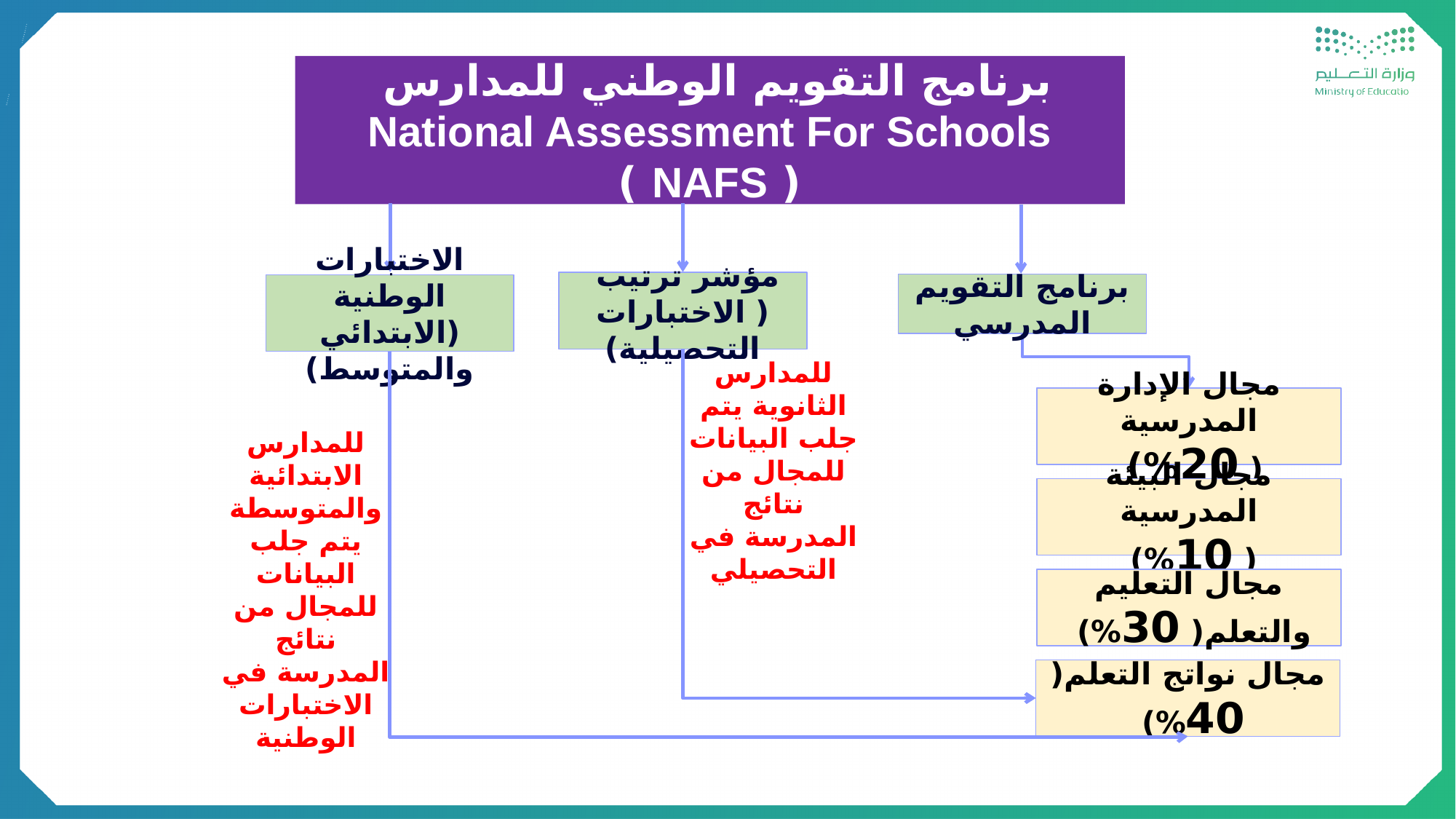

برنامج التقويم الوطني للمدارس
National Assessment For Schools
( NAFS )
مؤشر ترتيب
( الاختبارات التحصيلية)
برنامج التقويم المدرسي
الاختبارات الوطنية
(الابتدائي والمتوسط)
مجال الإدارة المدرسية ( 20%)
للمدارس الثانوية يتم جلب البيانات للمجال من نتائج المدرسة في التحصيلي
مجال البيئة المدرسية ( 10%)
للمدارس الابتدائية والمتوسطة يتم جلب البيانات للمجال من نتائج المدرسة في الاختبارات الوطنية
مجال التعليم والتعلم( 30%)
مجال نواتج التعلم( 40%)